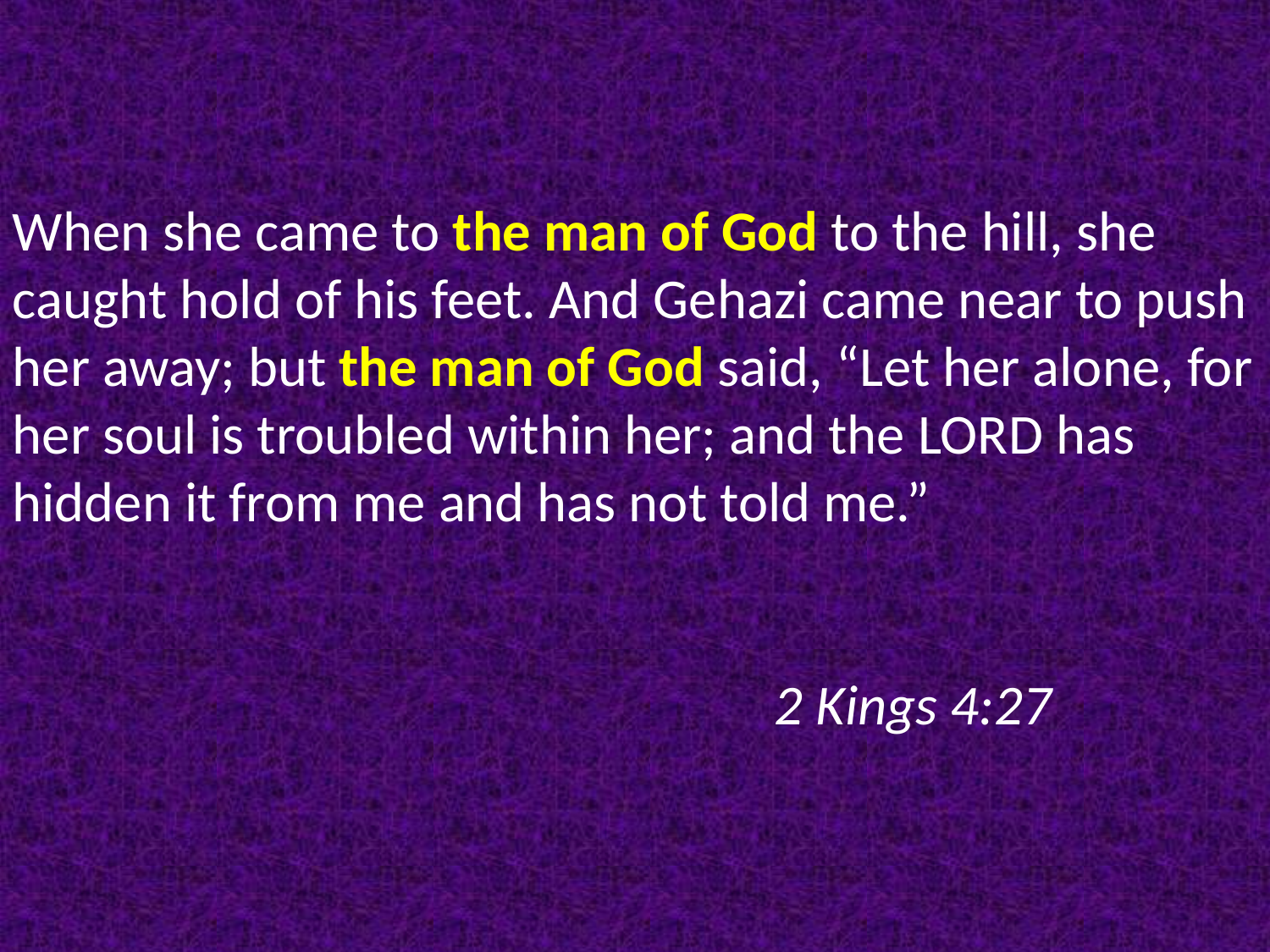

When she came to the man of God to the hill, she caught hold of his feet. And Gehazi came near to push her away; but the man of God said, “Let her alone, for her soul is troubled within her; and the Lord has hidden it from me and has not told me.”
															2 Kings 4:27